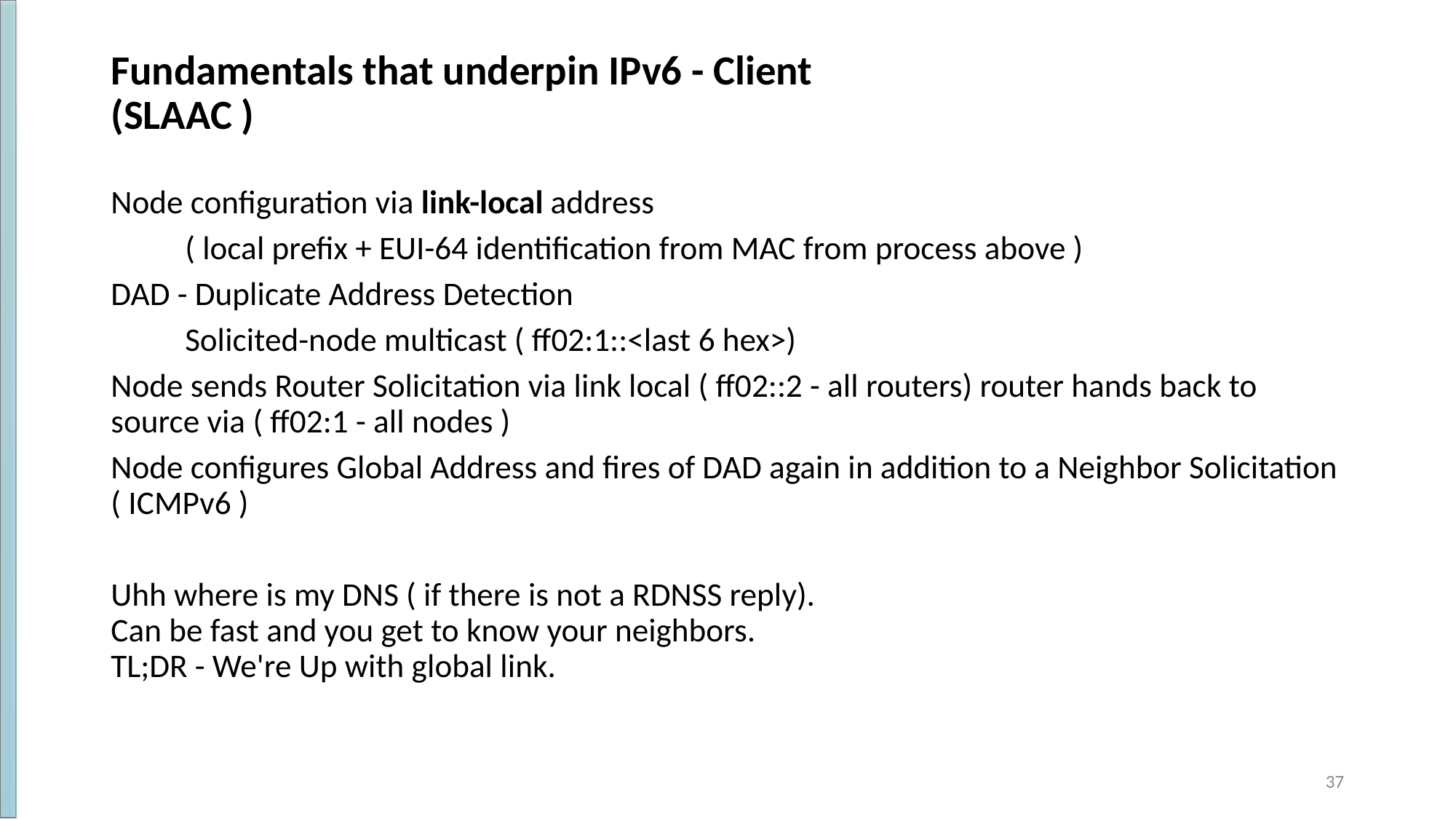

# Fundamentals that underpin IPv6 - Client
(SLAAC )
Node configuration via link-local address
	( local prefix + EUI-64 identification from MAC from process above )
DAD - Duplicate Address Detection
	Solicited-node multicast ( ff02:1::<last 6 hex>)
Node sends Router Solicitation via link local ( ff02::2 - all routers) router hands back to source via ( ff02:1 - all nodes )
Node configures Global Address and fires of DAD again in addition to a Neighbor Solicitation ( ICMPv6 )

Uhh where is my DNS ( if there is not a RDNSS reply).
Can be fast and you get to know your neighbors.
TL;DR - We're Up with global link.
37